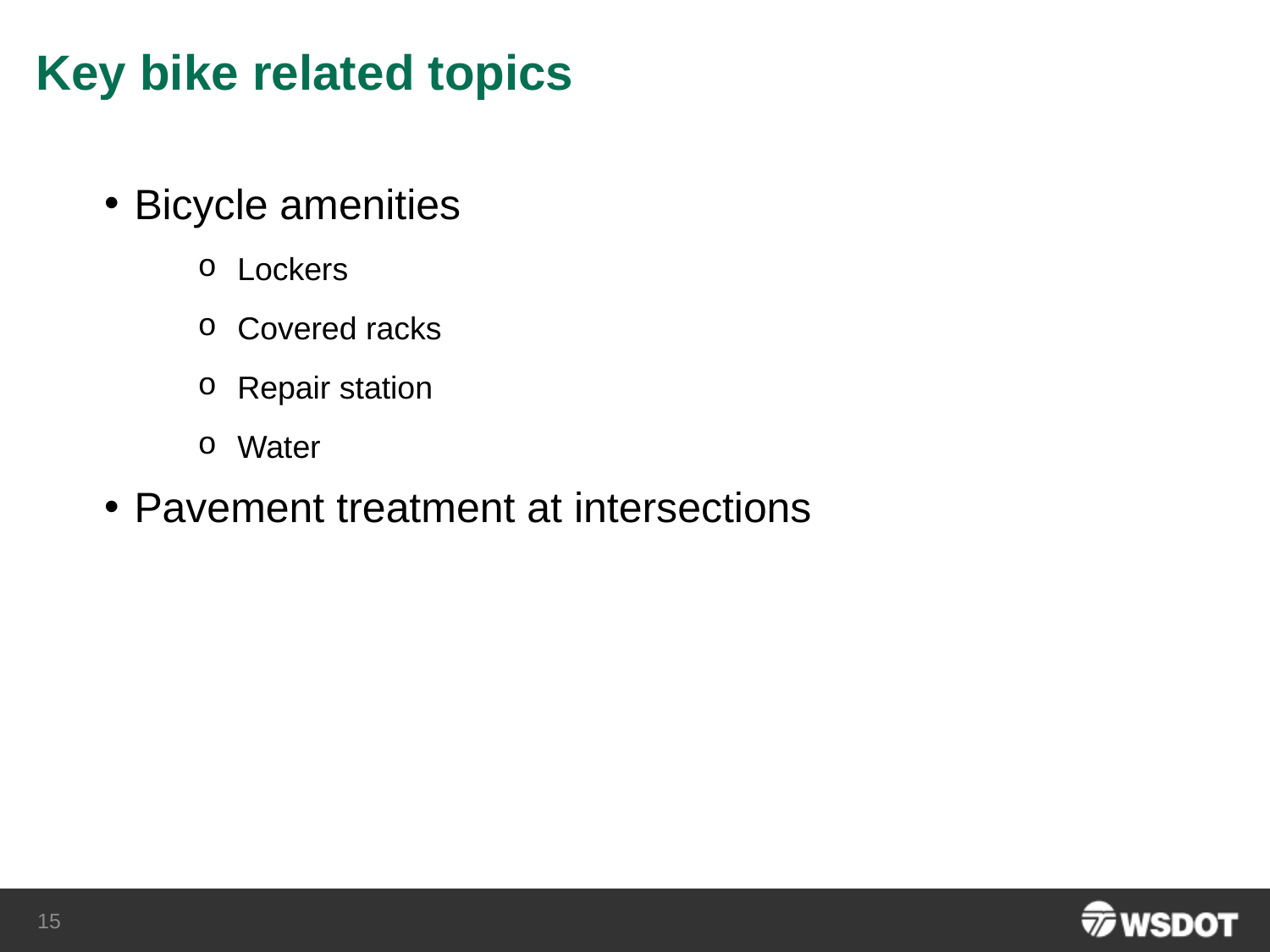

Key bike related topics
Bicycle amenities
Lockers
Covered racks
Repair station
Water
Pavement treatment at intersections
15